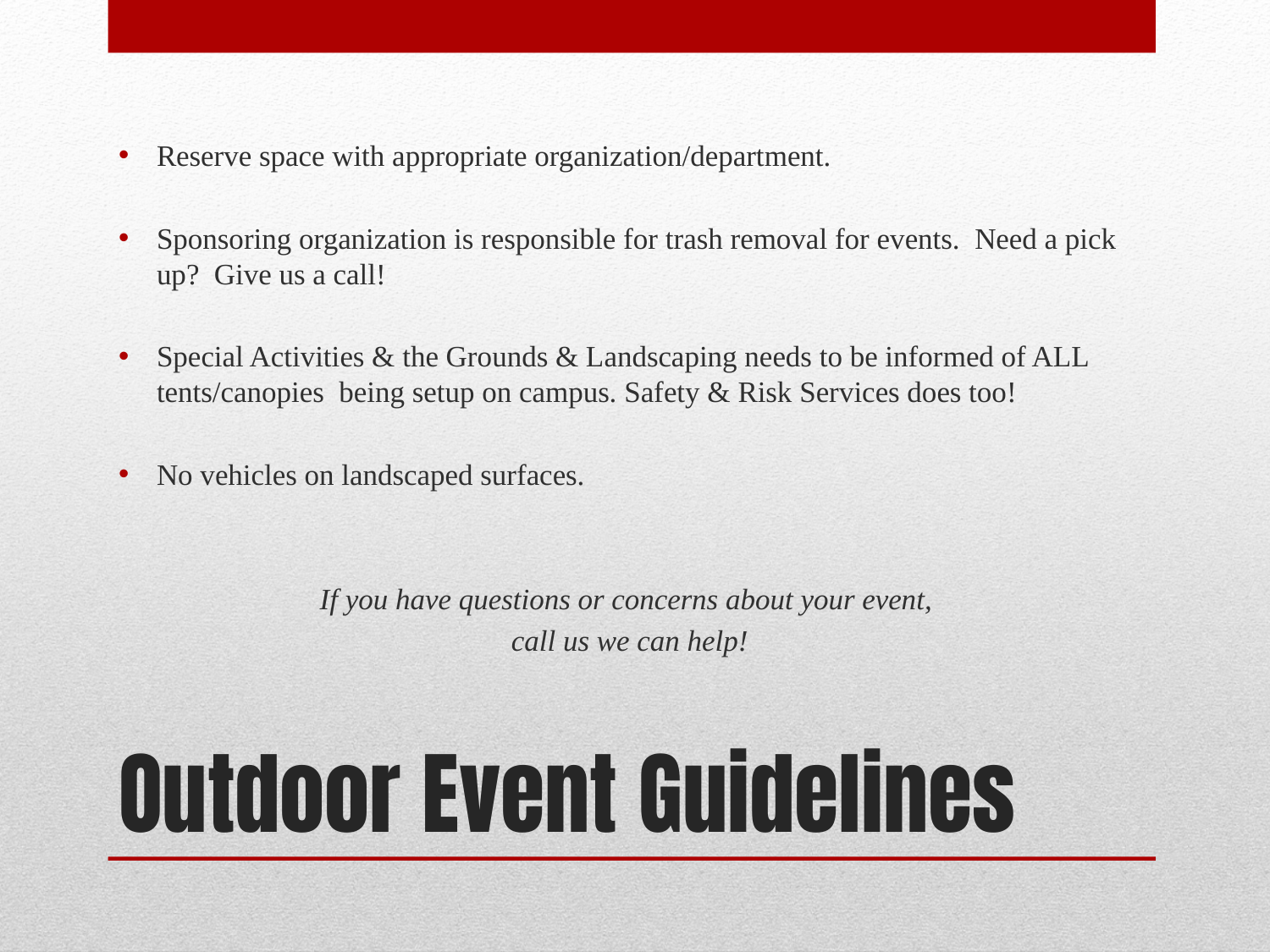

Reserve space with appropriate organization/department.

Sponsoring organization is responsible for trash removal for events.  Need a pick up?  Give us a call!

Special Activities & the Grounds & Landscaping needs to be informed of ALL tents/canopies  being setup on campus. Safety & Risk Services does too!

No vehicles on landscaped surfaces.

If you have questions or concerns about your event,
call us we can help!
# Outdoor Event Guidelines